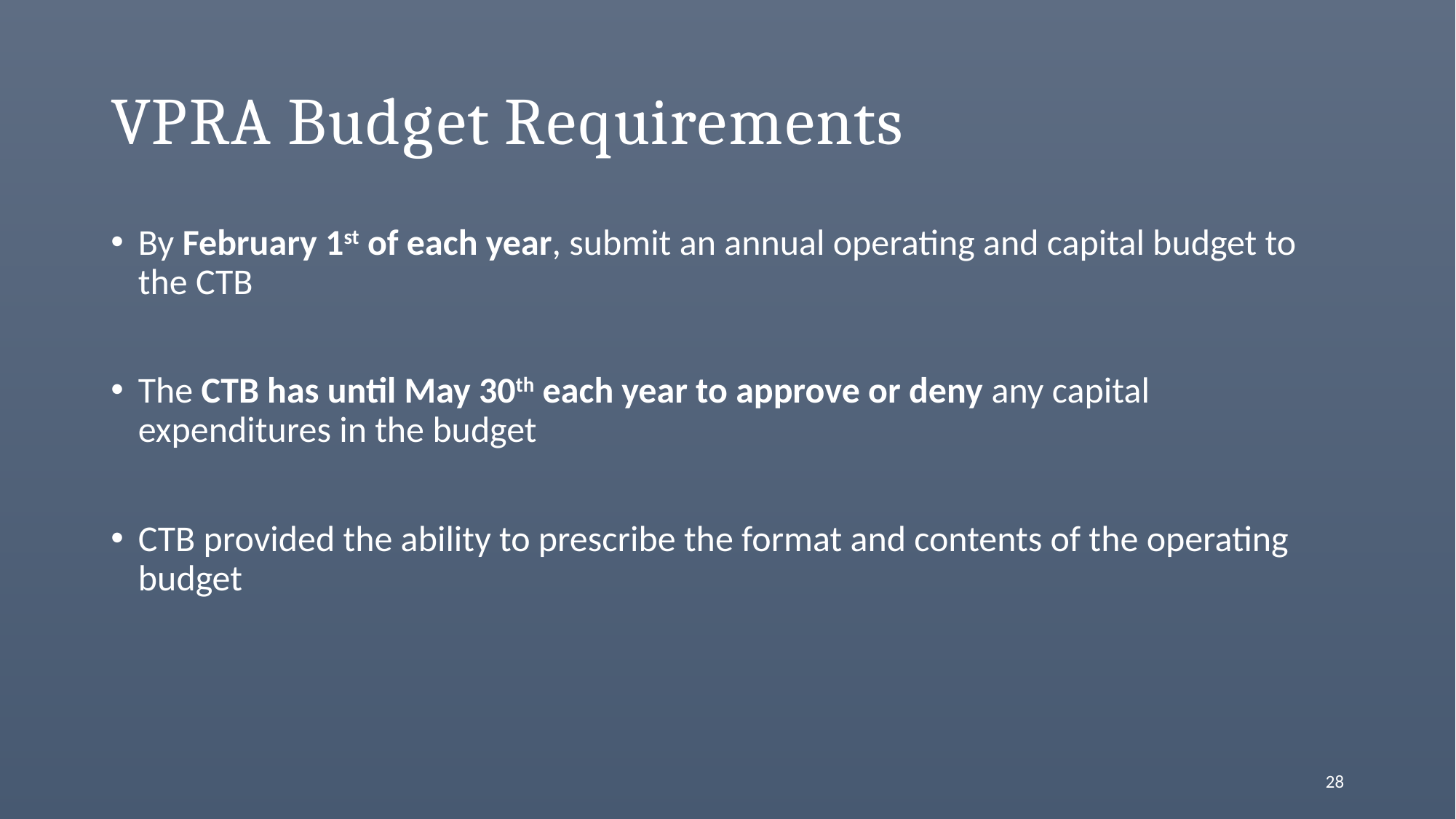

# VPRA Budget Requirements
By February 1st of each year, submit an annual operating and capital budget to the CTB

The CTB has until May 30th each year to approve or deny any capital expenditures in the budget

CTB provided the ability to prescribe the format and contents of the operating budget
28